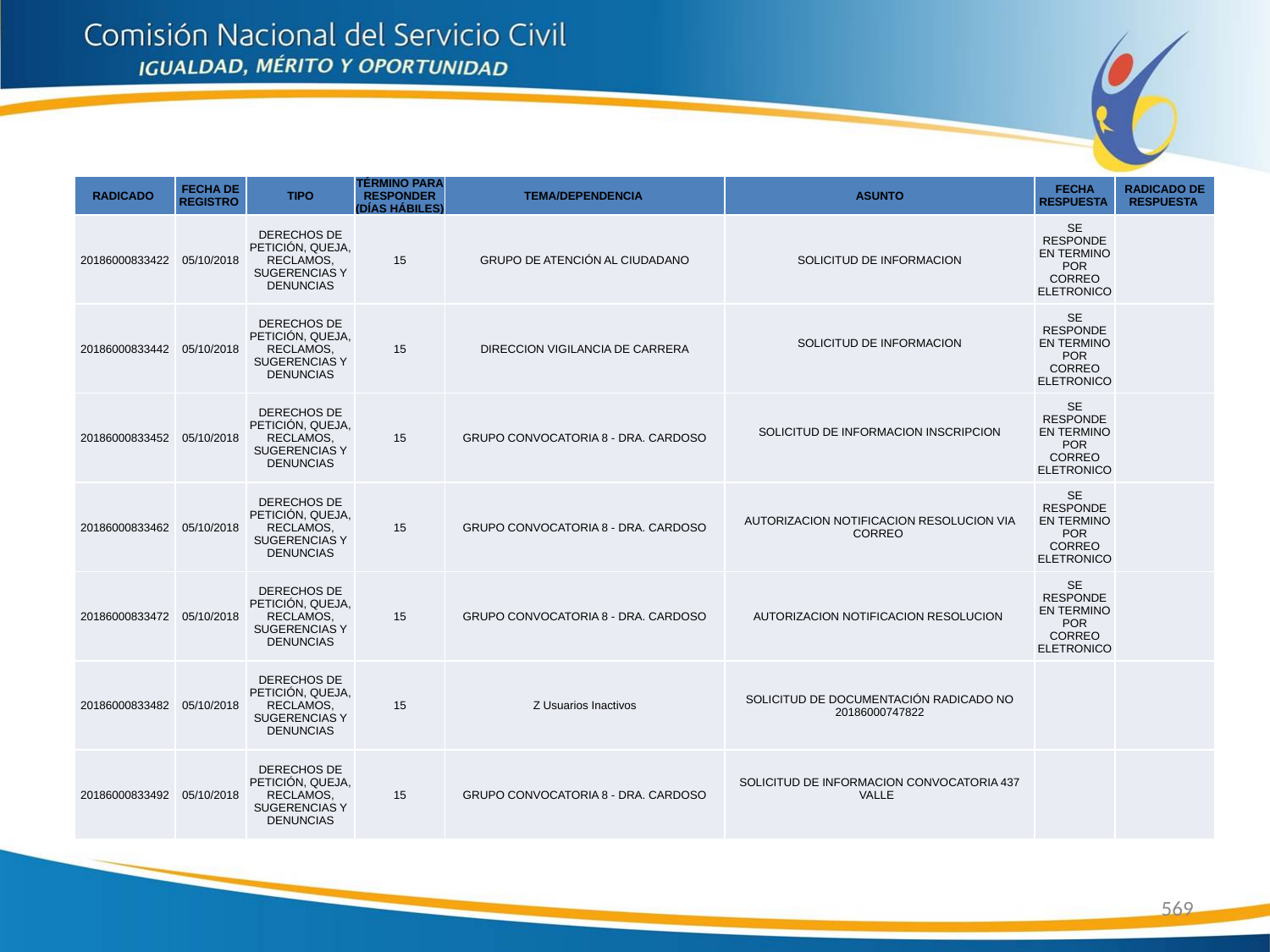

| RADICADO | FECHA DE REGISTRO | TIPO | TÉRMINO PARA RESPONDER (DÍAS HÁBILES) | TEMA/DEPENDENCIA | ASUNTO | FECHA RESPUESTA | RADICADO DE RESPUESTA |
| --- | --- | --- | --- | --- | --- | --- | --- |
| 20186000833422 | 05/10/2018 | DERECHOS DE PETICIÓN, QUEJA, RECLAMOS, SUGERENCIAS Y DENUNCIAS | 15 | GRUPO DE ATENCIÓN AL CIUDADANO | SOLICITUD DE INFORMACION | SE RESPONDE EN TERMINO POR CORREO ELETRONICO |  |
| 20186000833442 | 05/10/2018 | DERECHOS DE PETICIÓN, QUEJA, RECLAMOS, SUGERENCIAS Y DENUNCIAS | 15 | DIRECCION VIGILANCIA DE CARRERA | SOLICITUD DE INFORMACION | SE RESPONDE EN TERMINO POR CORREO ELETRONICO |  |
| 20186000833452 | 05/10/2018 | DERECHOS DE PETICIÓN, QUEJA, RECLAMOS, SUGERENCIAS Y DENUNCIAS | 15 | GRUPO CONVOCATORIA 8 - DRA. CARDOSO | SOLICITUD DE INFORMACION INSCRIPCION | SE RESPONDE EN TERMINO POR CORREO ELETRONICO |  |
| 20186000833462 | 05/10/2018 | DERECHOS DE PETICIÓN, QUEJA, RECLAMOS, SUGERENCIAS Y DENUNCIAS | 15 | GRUPO CONVOCATORIA 8 - DRA. CARDOSO | AUTORIZACION NOTIFICACION RESOLUCION VIA CORREO | SE RESPONDE EN TERMINO POR CORREO ELETRONICO |  |
| 20186000833472 | 05/10/2018 | DERECHOS DE PETICIÓN, QUEJA, RECLAMOS, SUGERENCIAS Y DENUNCIAS | 15 | GRUPO CONVOCATORIA 8 - DRA. CARDOSO | AUTORIZACION NOTIFICACION RESOLUCION | SE RESPONDE EN TERMINO POR CORREO ELETRONICO |  |
| 20186000833482 | 05/10/2018 | DERECHOS DE PETICIÓN, QUEJA, RECLAMOS, SUGERENCIAS Y DENUNCIAS | 15 | Z Usuarios Inactivos | SOLICITUD DE DOCUMENTACIÓN RADICADO NO 20186000747822 |  |  |
| 20186000833492 | 05/10/2018 | DERECHOS DE PETICIÓN, QUEJA, RECLAMOS, SUGERENCIAS Y DENUNCIAS | 15 | GRUPO CONVOCATORIA 8 - DRA. CARDOSO | SOLICITUD DE INFORMACION CONVOCATORIA 437 VALLE |  |  |
569